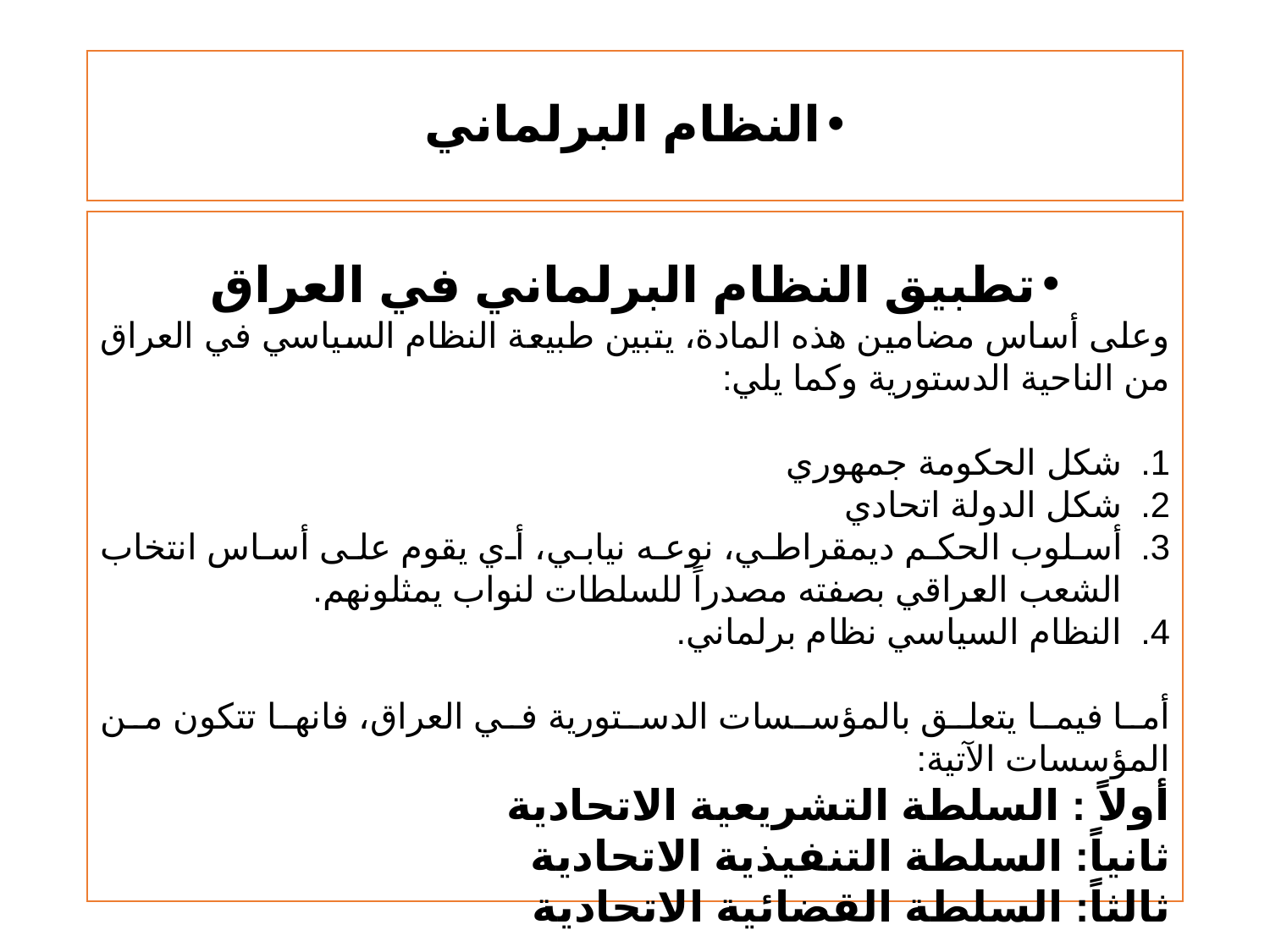

# النظام البرلماني
تطبيق النظام البرلماني في العراق
	وعلى أساس مضامين هذه المادة، يتبين طبيعة النظام السياسي في العراق من الناحية الدستورية وكما يلي:

شكل الحكومة جمهوري
شكل الدولة اتحادي
أسلوب الحكم ديمقراطي، نوعه نيابي، أي يقوم على أساس انتخاب الشعب العراقي بصفته مصدراً للسلطات لنواب يمثلونهم.
النظام السياسي نظام برلماني.

أما فيما يتعلق بالمؤسسات الدستورية في العراق، فانها تتكون من المؤسسات الآتية:
أولاً : السلطة التشريعية الاتحادية
ثانياً: السلطة التنفيذية الاتحادية
ثالثاً: السلطة القضائية الاتحادية